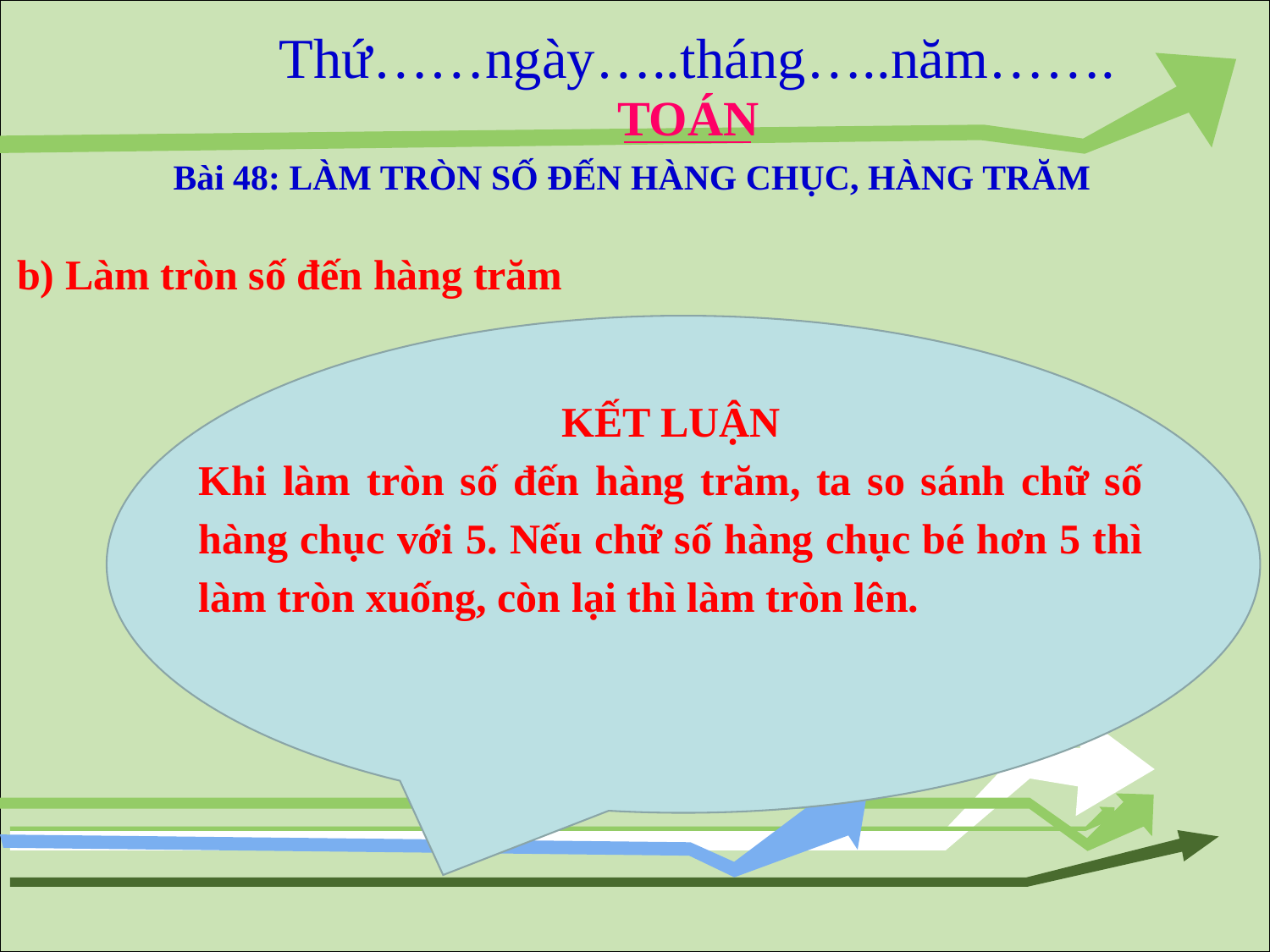

Thứ……ngày…..tháng…..năm…….
TOÁN
Bài 48: LÀM TRÒN SỐ ĐẾN HÀNG CHỤC, HÀNG TRĂM
b) Làm tròn số đến hàng trăm

KẾT LUẬN
Khi làm tròn số đến hàng trăm, ta so sánh chữ số hàng chục với 5. Nếu chữ số hàng chục bé hơn 5 thì làm tròn xuống, còn lại thì làm tròn lên.